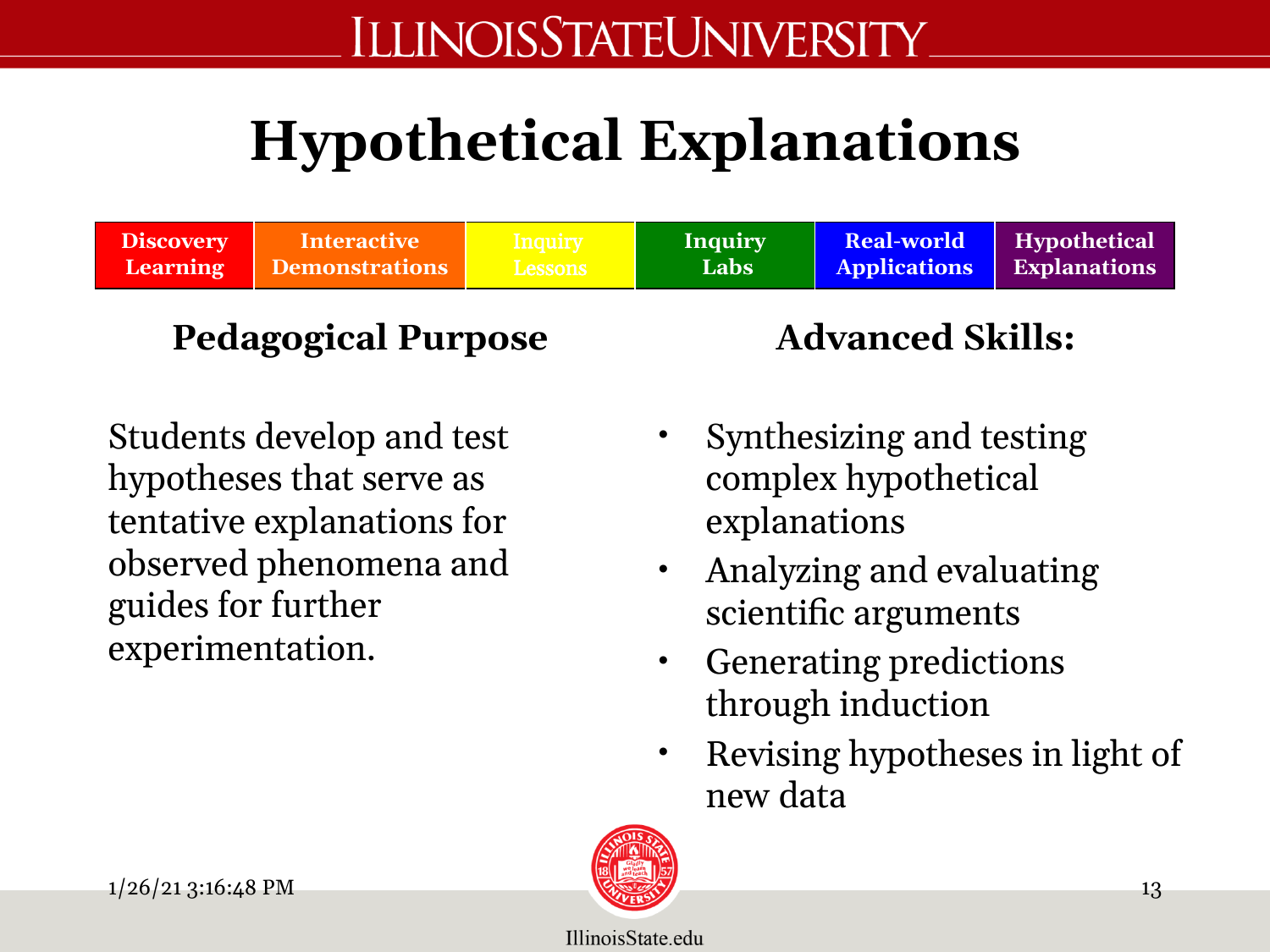

# Hypothetical Explanations

Pedagogical Purpose

Students develop and test hypotheses that serve as tentative explanations for observed phenomena and guides for further experimentation.

| Discovery Learning | Interactive Demonstrations | Inquiry Lessons | Inquiry Labs | Real-world Applications | Hypothetical Explanations |
| --- | --- | --- | --- | --- | --- |

Advanced Skills:

Synthesizing and testing complex hypothetical explanations
Analyzing and evaluating scientific arguments
Generating predictions through induction
Revising hypotheses in light of new data

1/26/21 3:16:48 PM
13